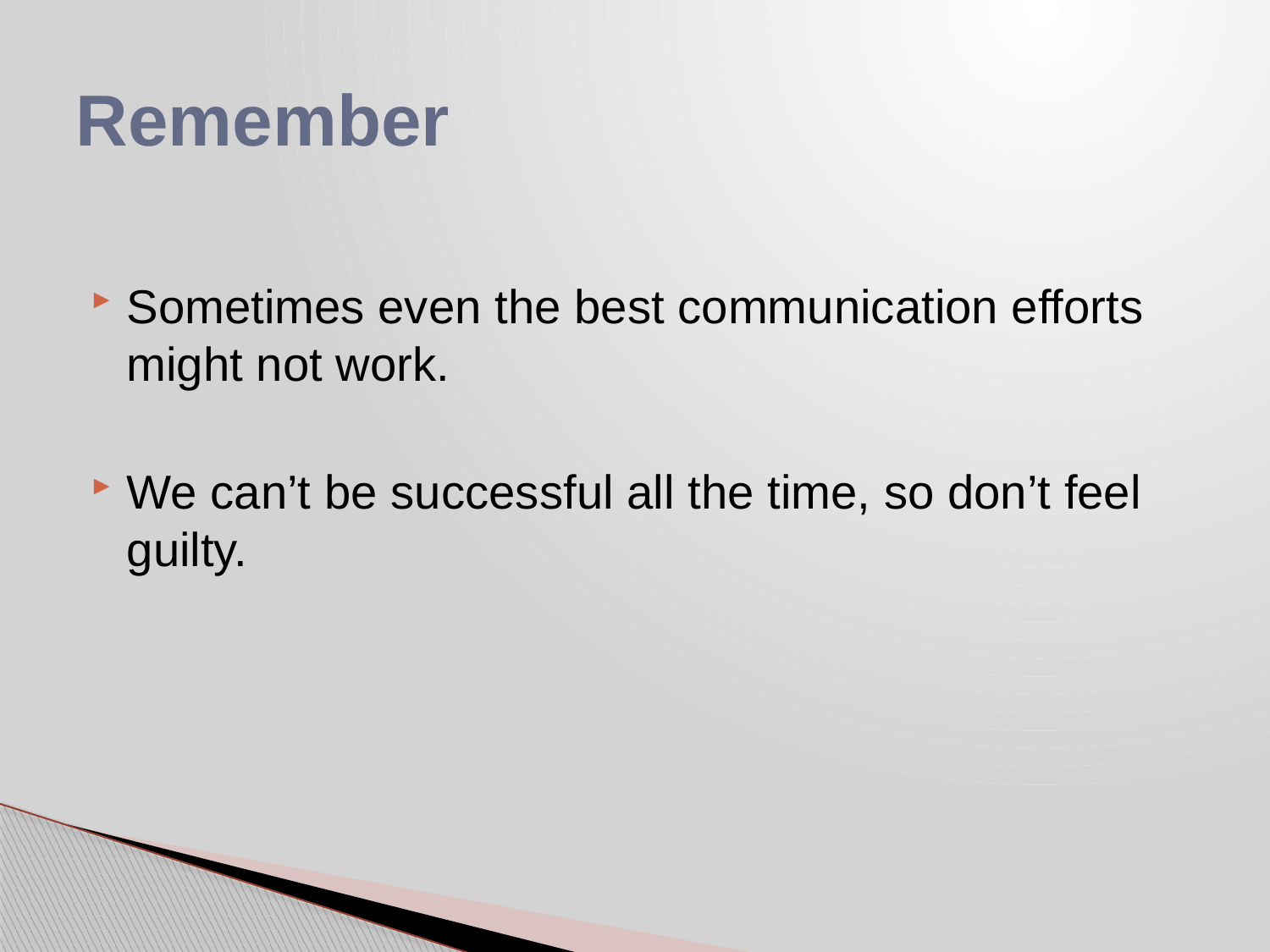

# Remember

Sometimes even the best communication efforts might not work.

We can’t be successful all the time, so don’t feel guilty.